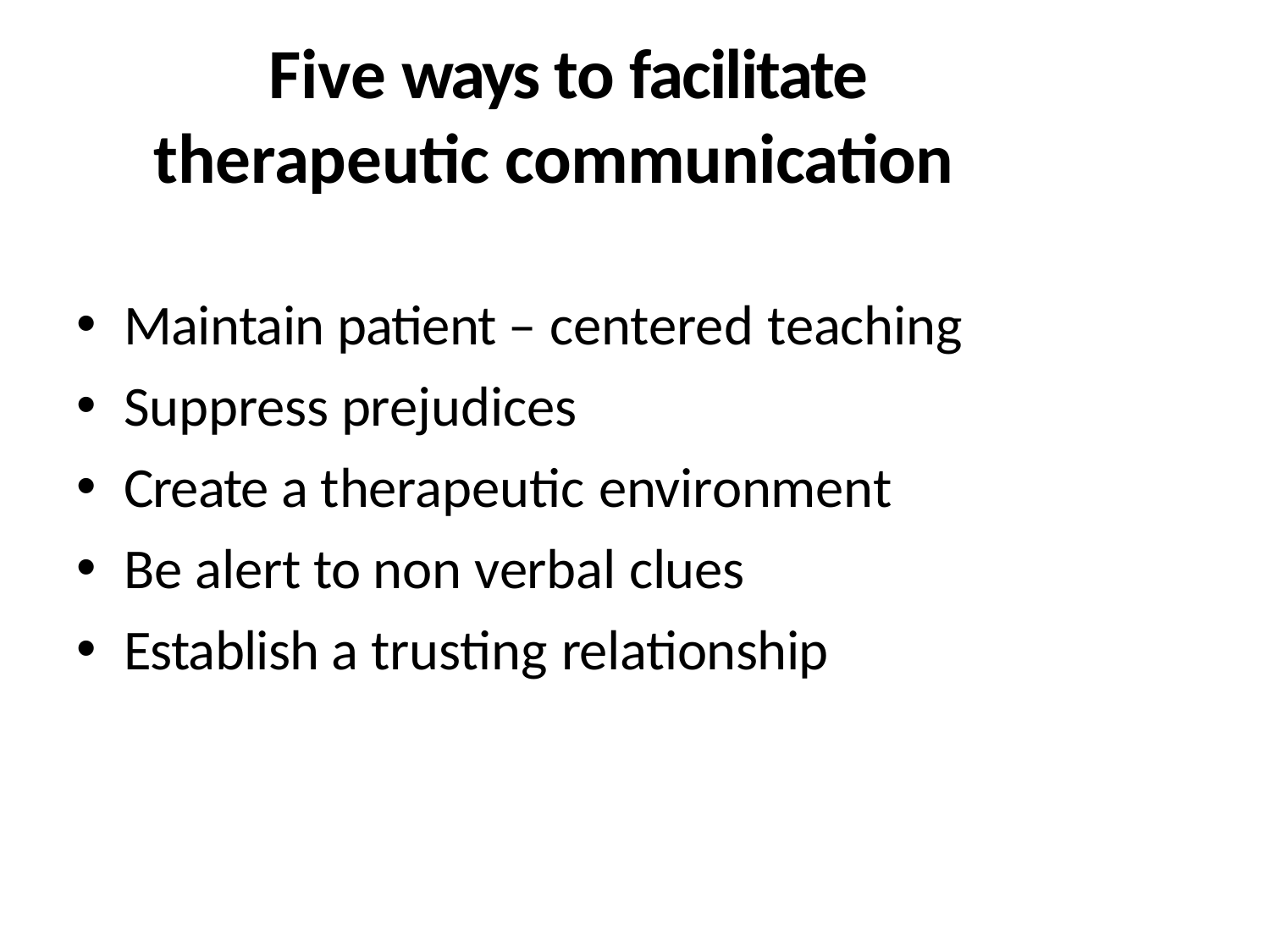

# Five ways to facilitate  therapeutic communication
Maintain patient – centered teaching
Suppress prejudices
Create a therapeutic environment
Be alert to non verbal clues
Establish a trusting relationship